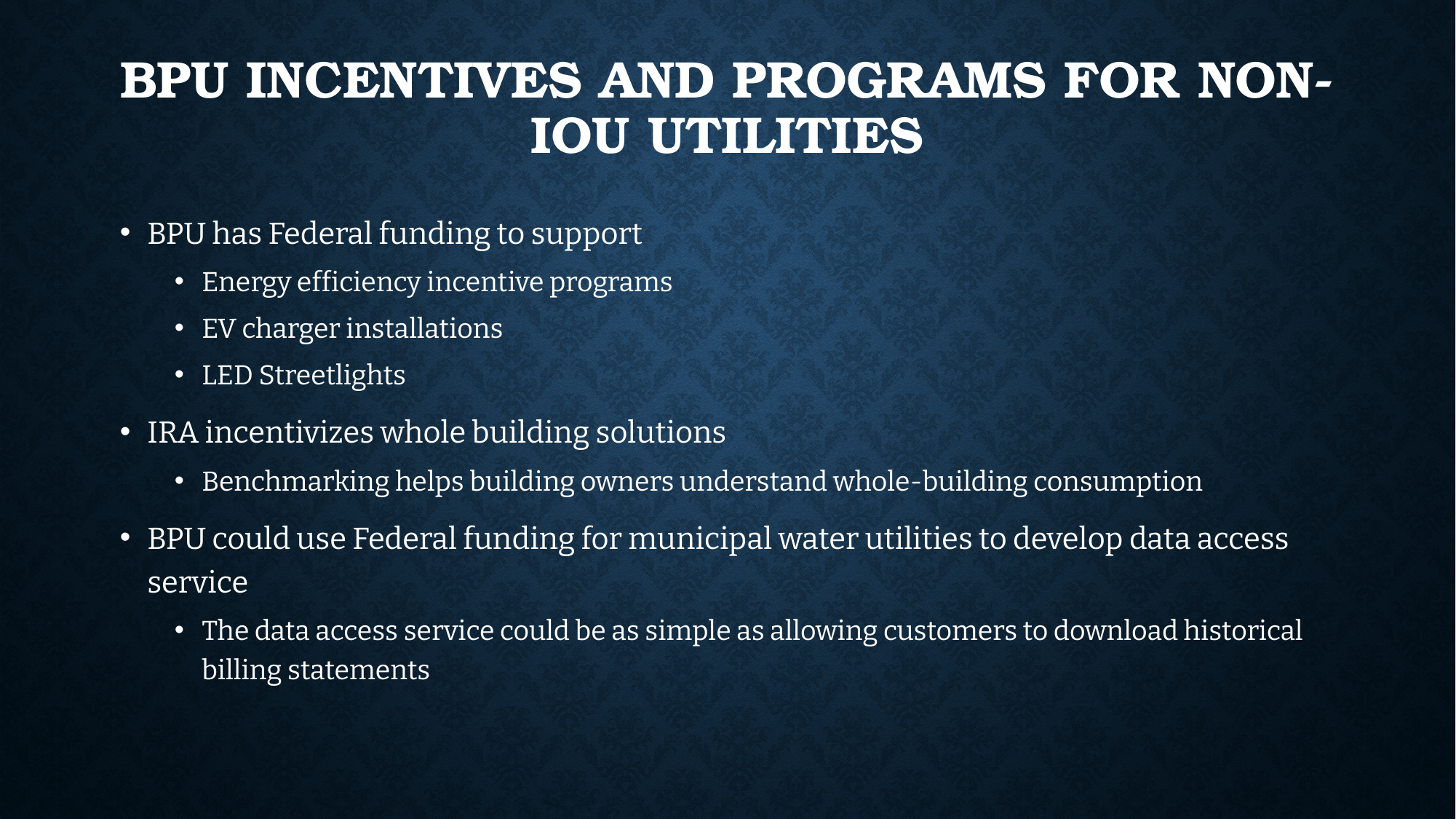

# BPU Incentives and Programs for non-IOU utilities
BPU has Federal funding to support
Energy efficiency incentive programs
EV charger installations
LED Streetlights
IRA incentivizes whole building solutions
Benchmarking helps building owners understand whole-building consumption
BPU could use Federal funding for municipal water utilities to develop data access service
The data access service could be as simple as allowing customers to download historical billing statements